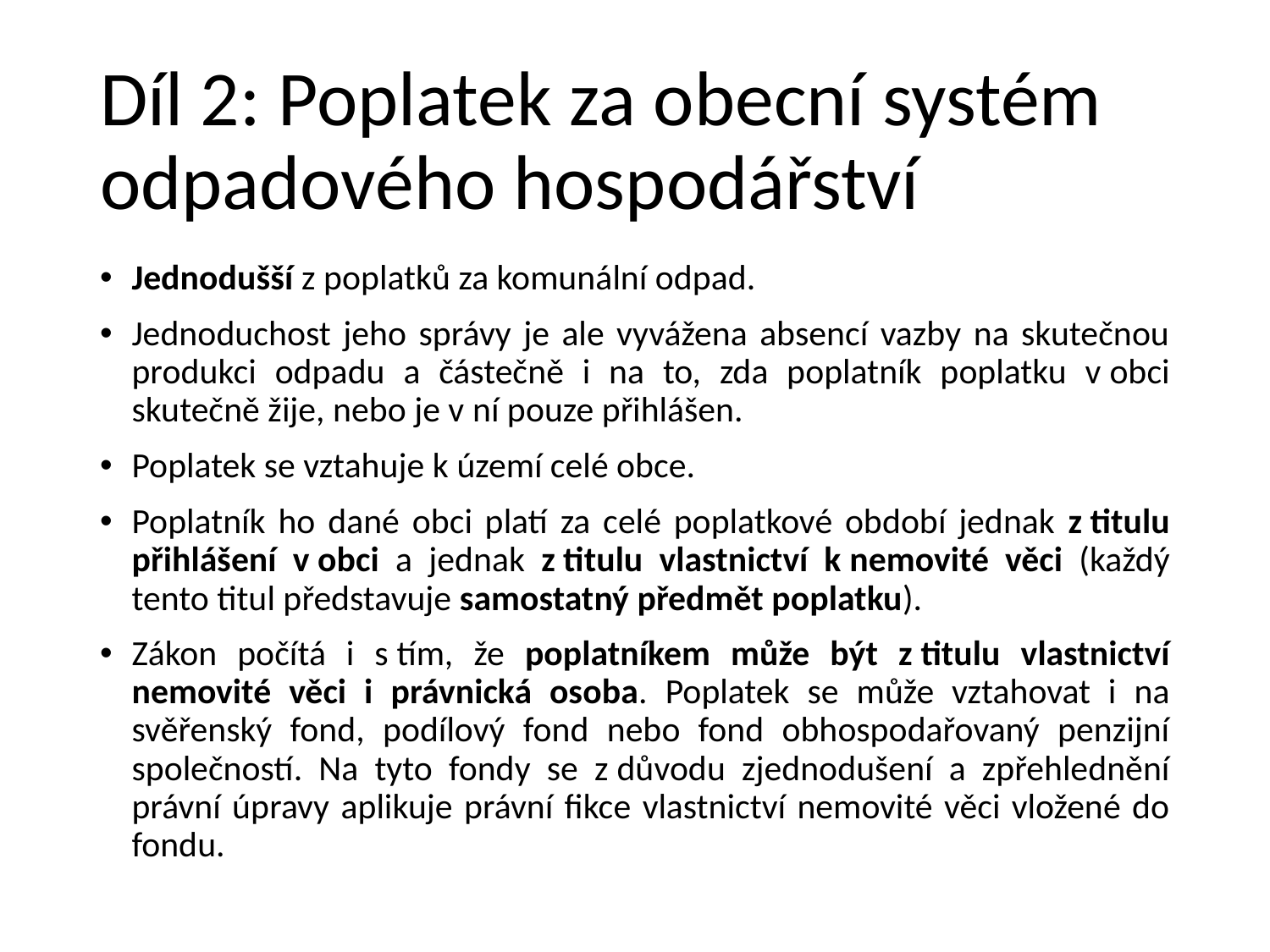

# Díl 2: Poplatek za obecní systém odpadového hospodářství
Jednodušší z poplatků za komunální odpad.
Jednoduchost jeho správy je ale vyvážena absencí vazby na skutečnou produkci odpadu a částečně i na to, zda poplatník poplatku v obci skutečně žije, nebo je v ní pouze přihlášen.
Poplatek se vztahuje k území celé obce.
Poplatník ho dané obci platí za celé poplatkové období jednak z titulu přihlášení v obci a jednak z titulu vlastnictví k nemovité věci (každý tento titul představuje samostatný předmět poplatku).
Zákon počítá i s tím, že poplatníkem může být z titulu vlastnictví nemovité věci i právnická osoba. Poplatek se může vztahovat i na svěřenský fond, podílový fond nebo fond obhospodařovaný penzijní společností. Na tyto fondy se z důvodu zjednodušení a zpřehlednění právní úpravy aplikuje právní fikce vlastnictví nemovité věci vložené do fondu.